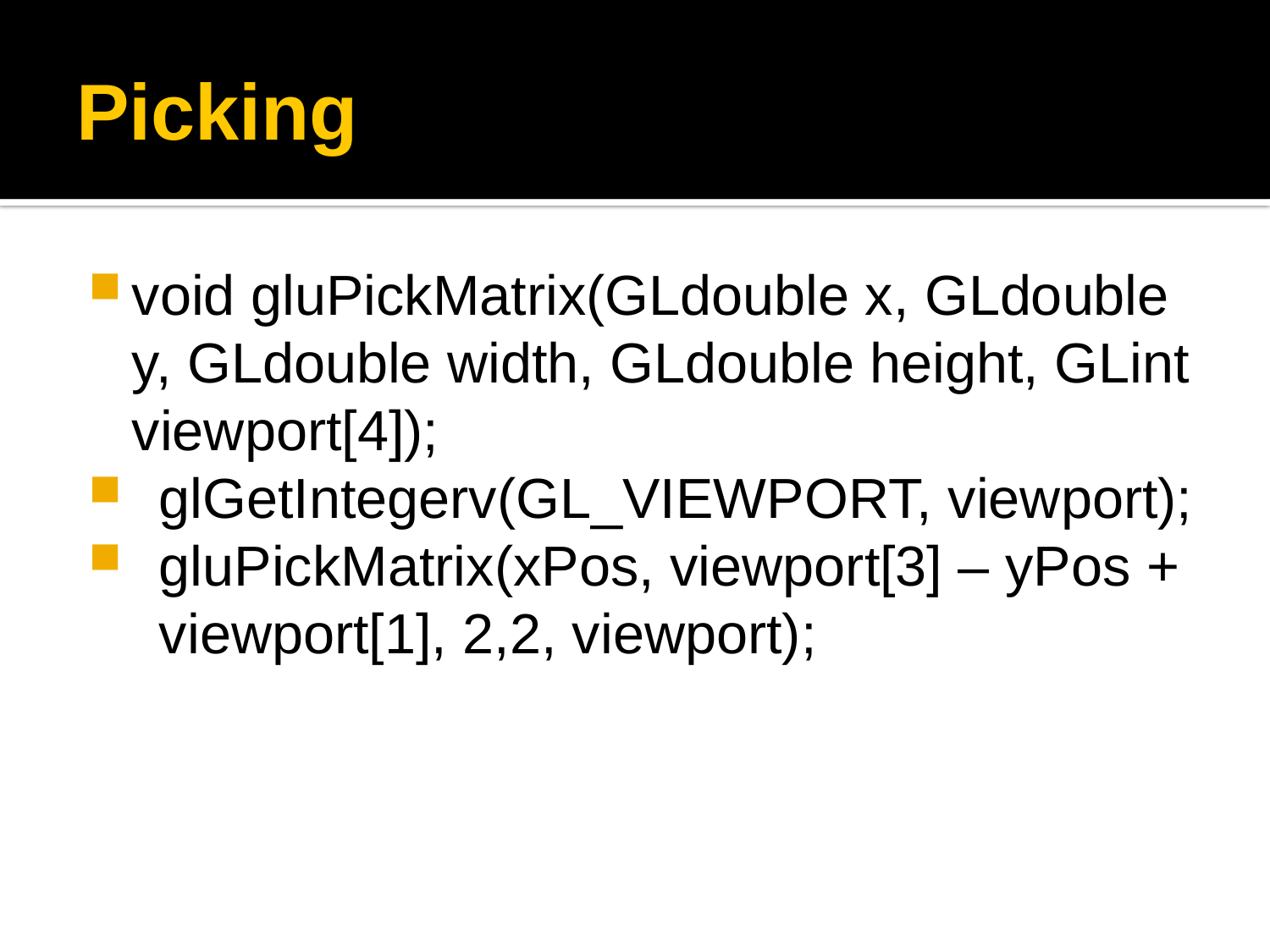

# Picking
void gluPickMatrix(GLdouble x, GLdouble y, GLdouble width, GLdouble height, GLint viewport[4]);
glGetIntegerv(GL_VIEWPORT, viewport);
gluPickMatrix(xPos, viewport[3] – yPos + viewport[1], 2,2, viewport);